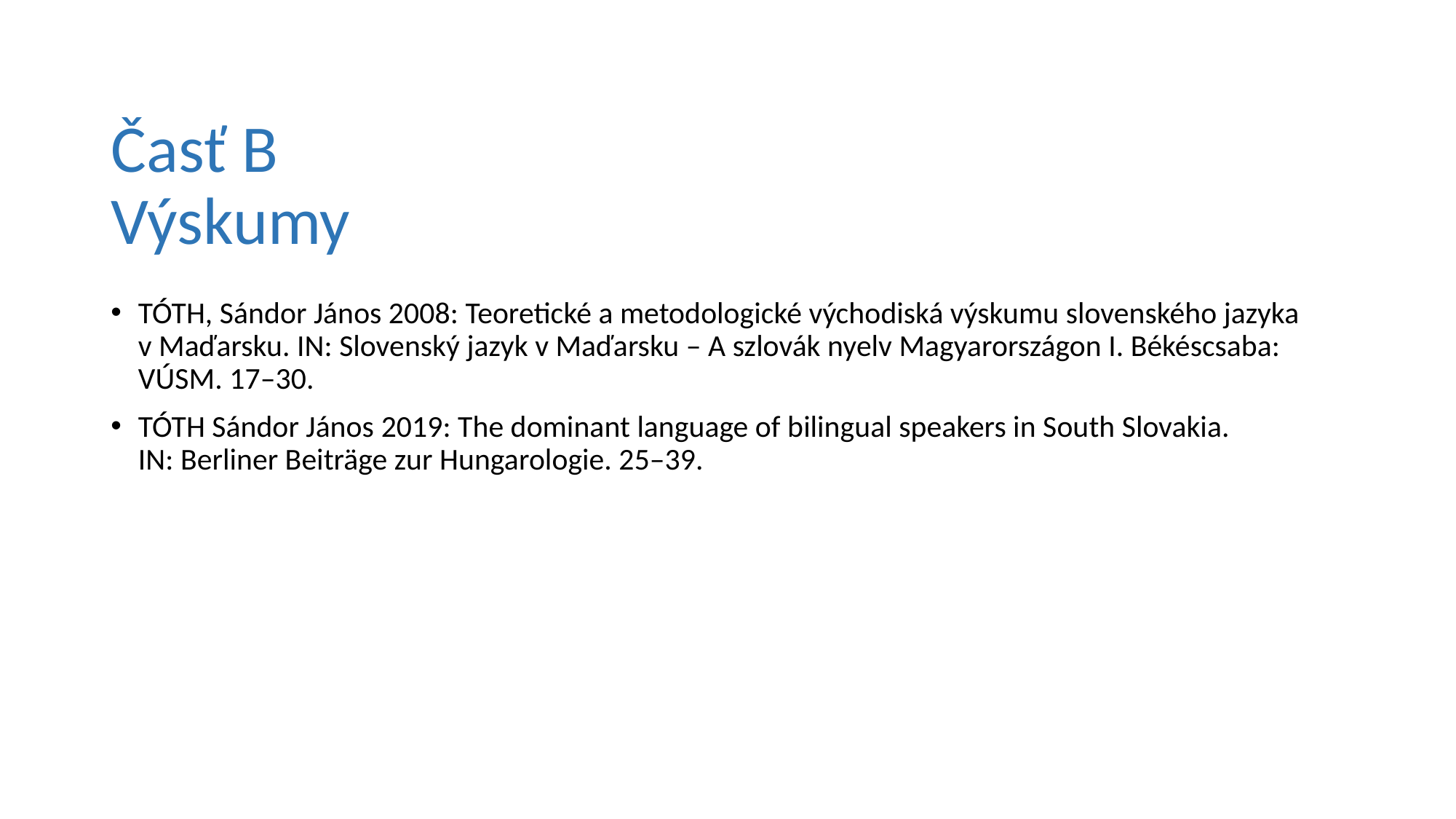

# Časť B Výskumy
TÓTH, Sándor János 2008: Teoretické a metodologické východiská výskumu slovenského jazyka      v Maďarsku. IN: Slovenský jazyk v Maďarsku – A szlovák nyelv Magyarországon I. Békéscsaba: VÚSM. 17–30.
TÓTH Sándor János 2019: The dominant language of bilingual speakers in South Slovakia.             IN: Berliner Beiträge zur Hungarologie. 25–39.